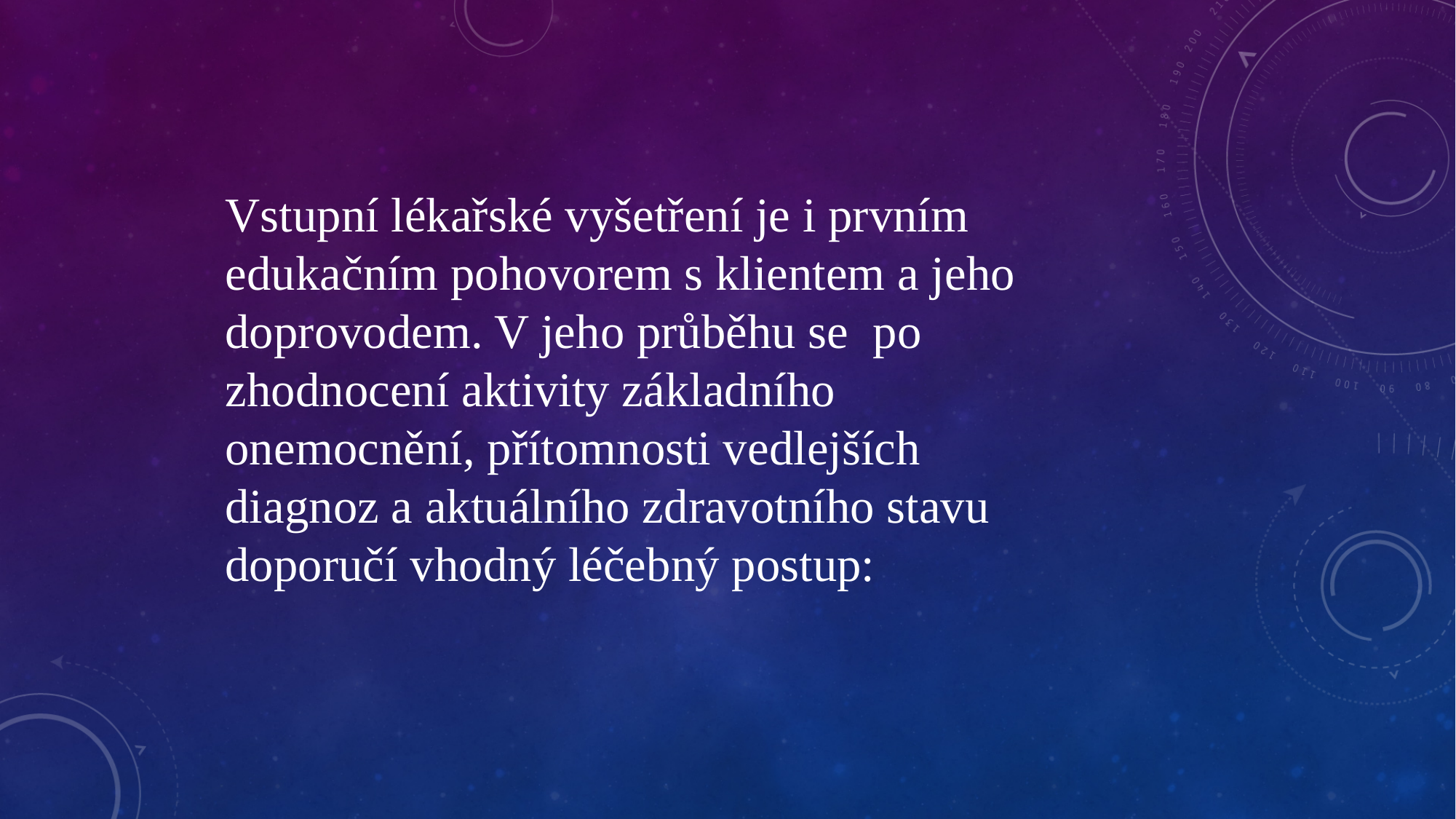

Vstupní lékařské vyšetření je i prvním edukačním pohovorem s klientem a jeho doprovodem. V jeho průběhu se  po zhodnocení aktivity základního onemocnění, přítomnosti vedlejších diagnoz a aktuálního zdravotního stavu doporučí vhodný léčebný postup: